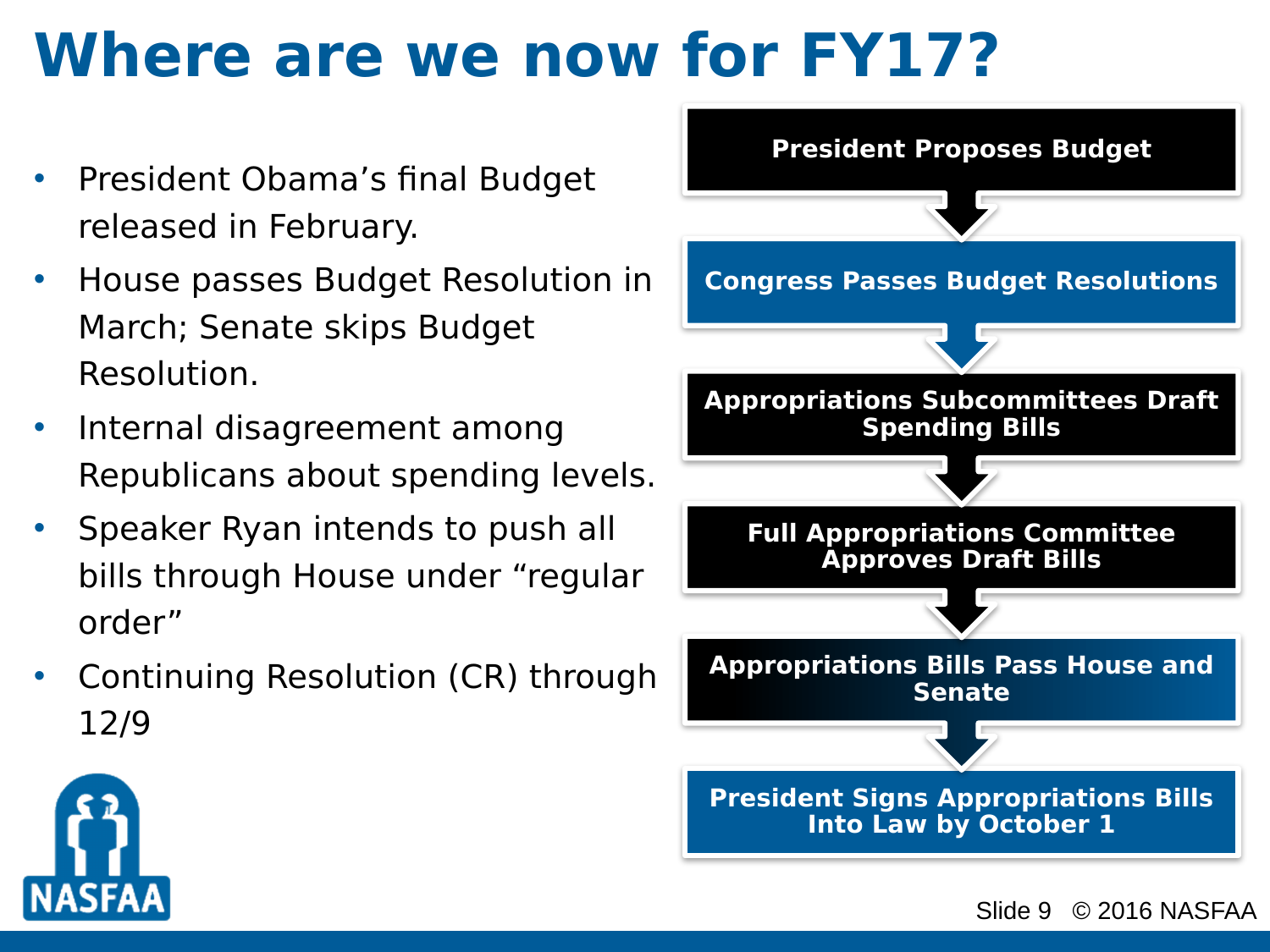

# Where are we now for FY17?
President Signs Appropriations Bills Into Law by October 1
Appropriations Bills Pass House and Senate
Full Appropriations Committee Approves Draft Bills
Appropriations Subcommittees Draft Spending Bills
Congress Passes Budget Resolutions
President Proposes Budget
President Obama’s final Budget released in February.
House passes Budget Resolution in March; Senate skips Budget Resolution.
Internal disagreement among Republicans about spending levels.
Speaker Ryan intends to push all bills through House under “regular order”
Continuing Resolution (CR) through 12/9